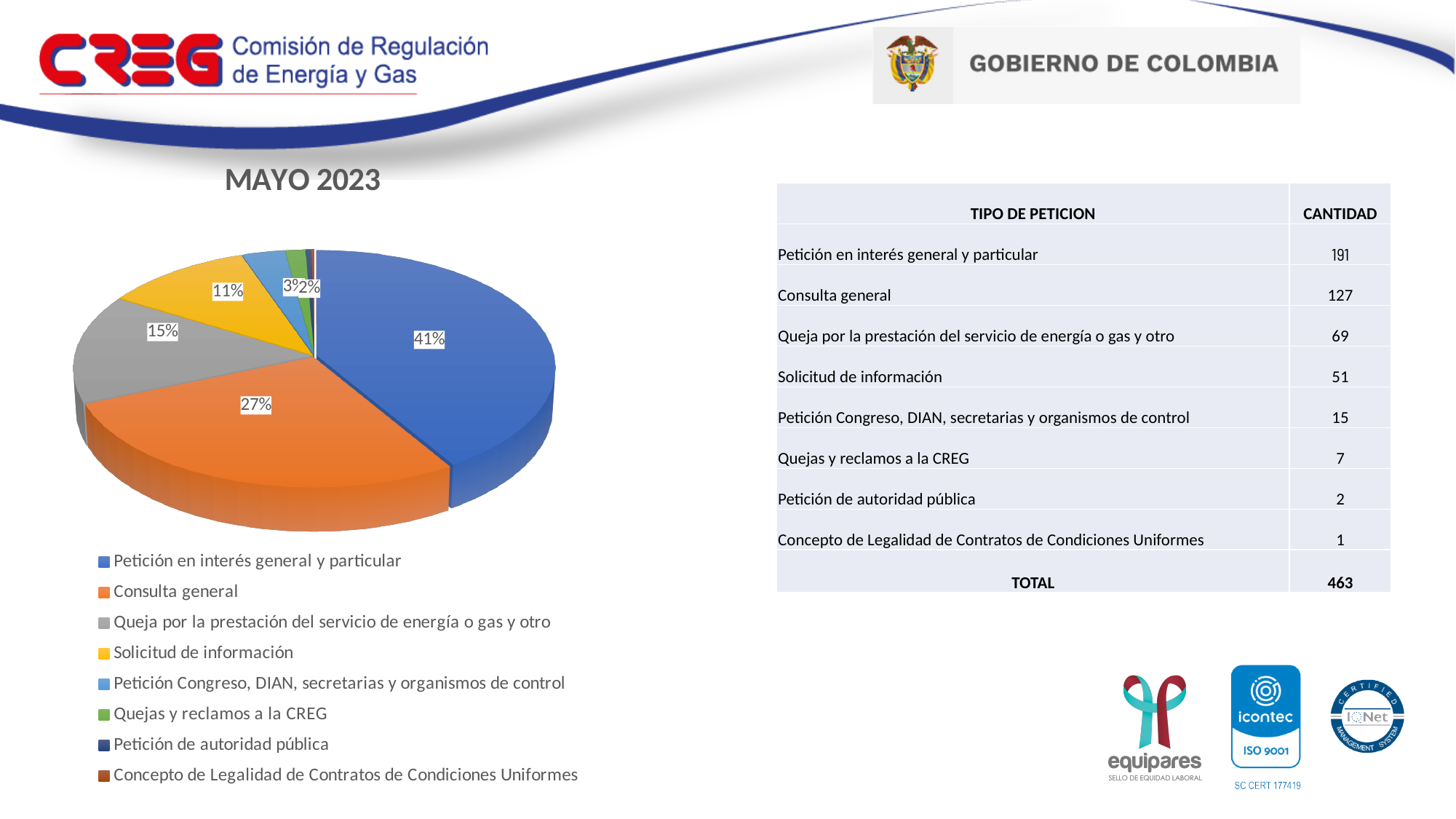

[unsupported chart]

| TIPO DE PETICION | CANTIDAD |
| --- | --- |
| Petición en interés general y particular | 191 |
| Consulta general | 127 |
| Queja por la prestación del servicio de energía o gas y otro | 69 |
| Solicitud de información | 51 |
| Petición Congreso, DIAN, secretarias y organismos de control | 15 |
| Quejas y reclamos a la CREG | 7 |
| Petición de autoridad pública | 2 |
| Concepto de Legalidad de Contratos de Condiciones Uniformes | 1 |
| TOTAL | 463 |